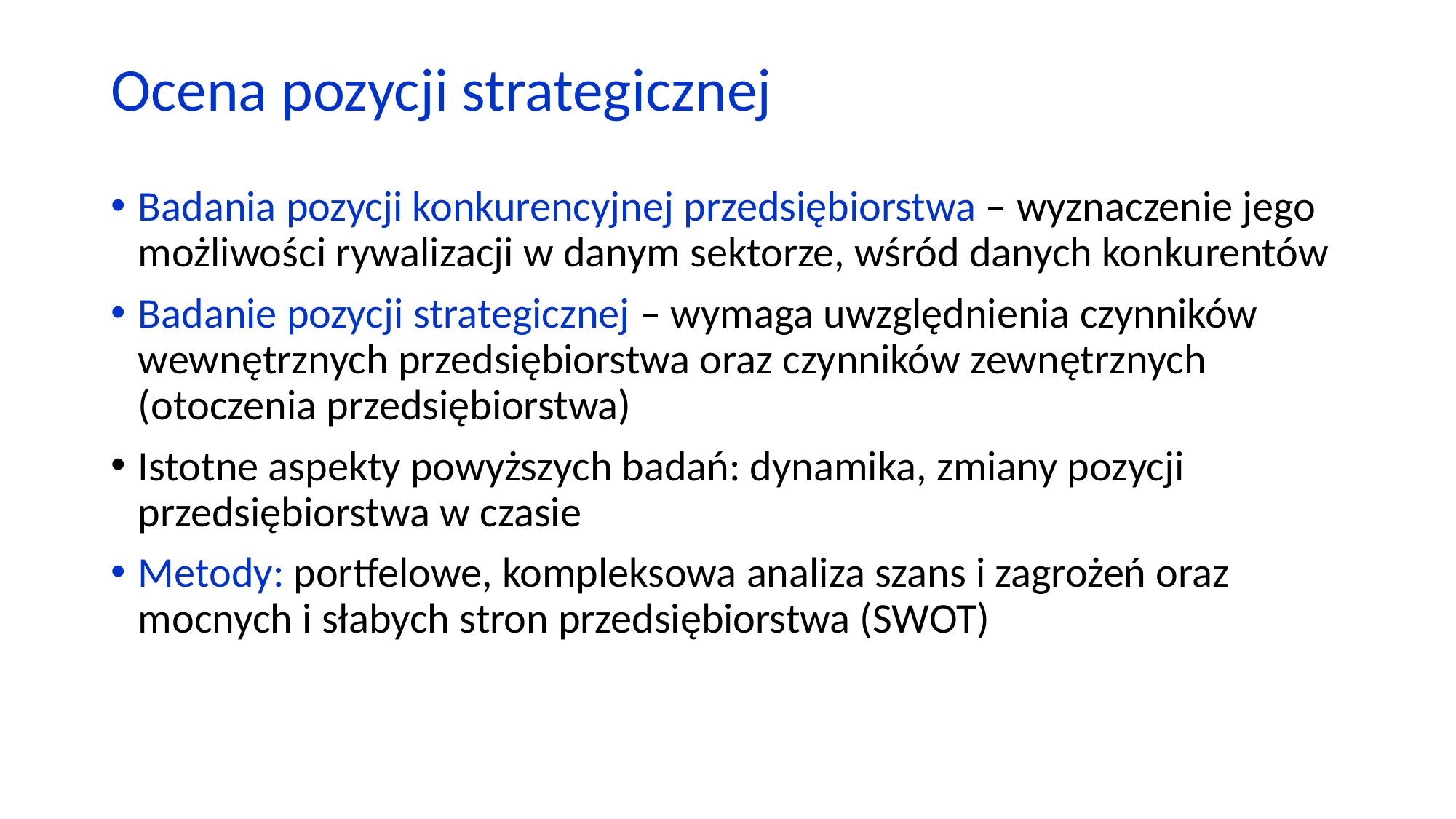

# Ocena pozycji strategicznej
Badania pozycji konkurencyjnej przedsiębiorstwa – wyznaczenie jego możliwości rywalizacji w danym sektorze, wśród danych konkurentów
Badanie pozycji strategicznej – wymaga uwzględnienia czynników wewnętrznych przedsiębiorstwa oraz czynników zewnętrznych (otoczenia przedsiębiorstwa)
Istotne aspekty powyższych badań: dynamika, zmiany pozycji przedsiębiorstwa w czasie
Metody: portfelowe, kompleksowa analiza szans i zagrożeń oraz mocnych i słabych stron przedsiębiorstwa (SWOT)